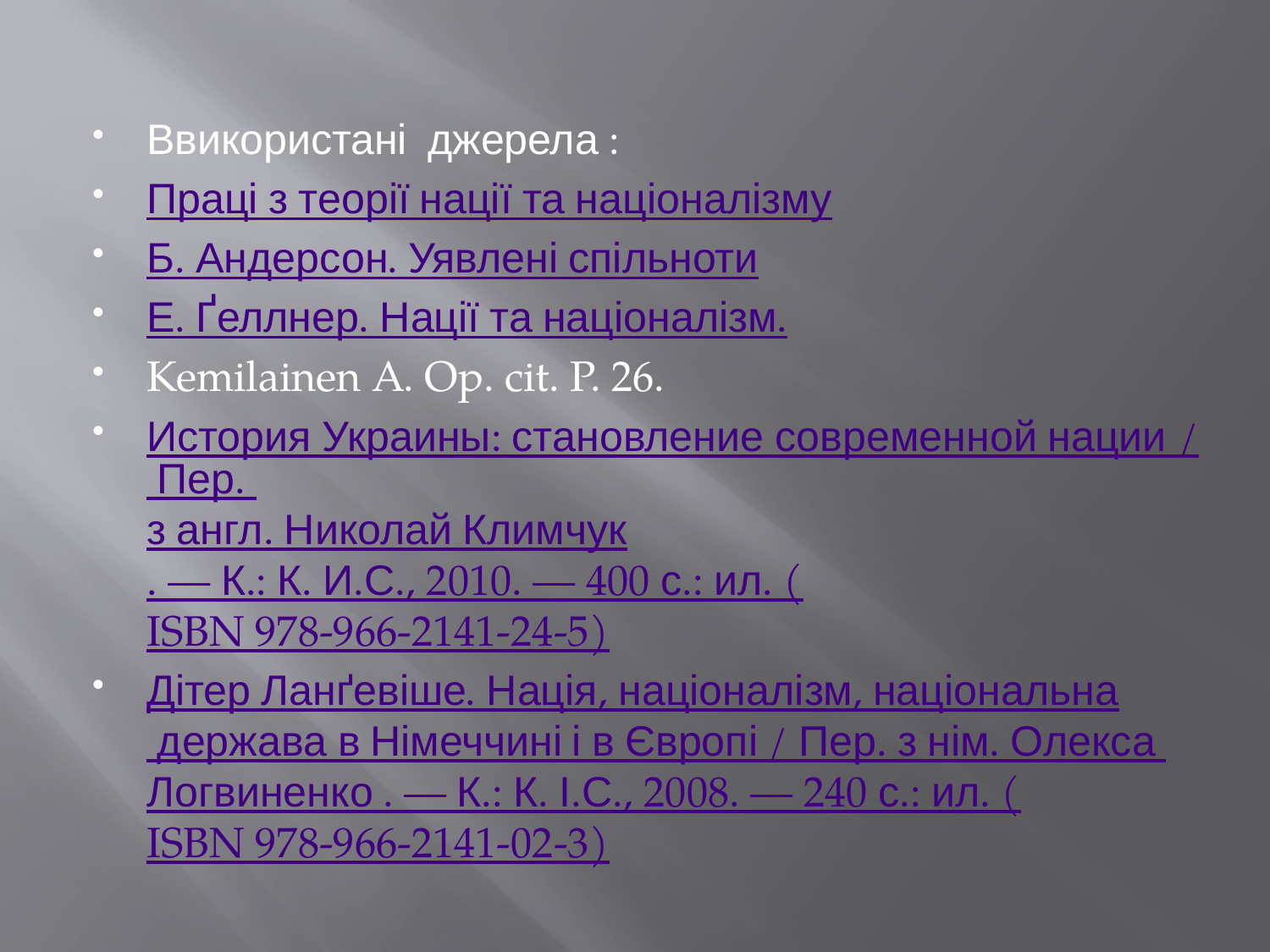

Ввикористані  джерела :
Праці з теорії нації та націоналізму
Б. Андерсон. Уявлені спільноти
Е. Ґеллнер. Нації та націоналізм.
Kemilainen A. Op. cit. P. 26.
История Украины: становление современной нации / Пер. з англ. Николай Климчук. — К.: К. И.С., 2010. — 400 с.: ил. (ISBN 978-966-2141-24-5)
Дітер Ланґевіше. Нація, націоналізм, національна держава в Німеччині і в Європі / Пер. з нім. Олекса Логвиненко . — К.: К. І.С., 2008. — 240 с.: ил. (ISBN 978-966-2141-02-3)